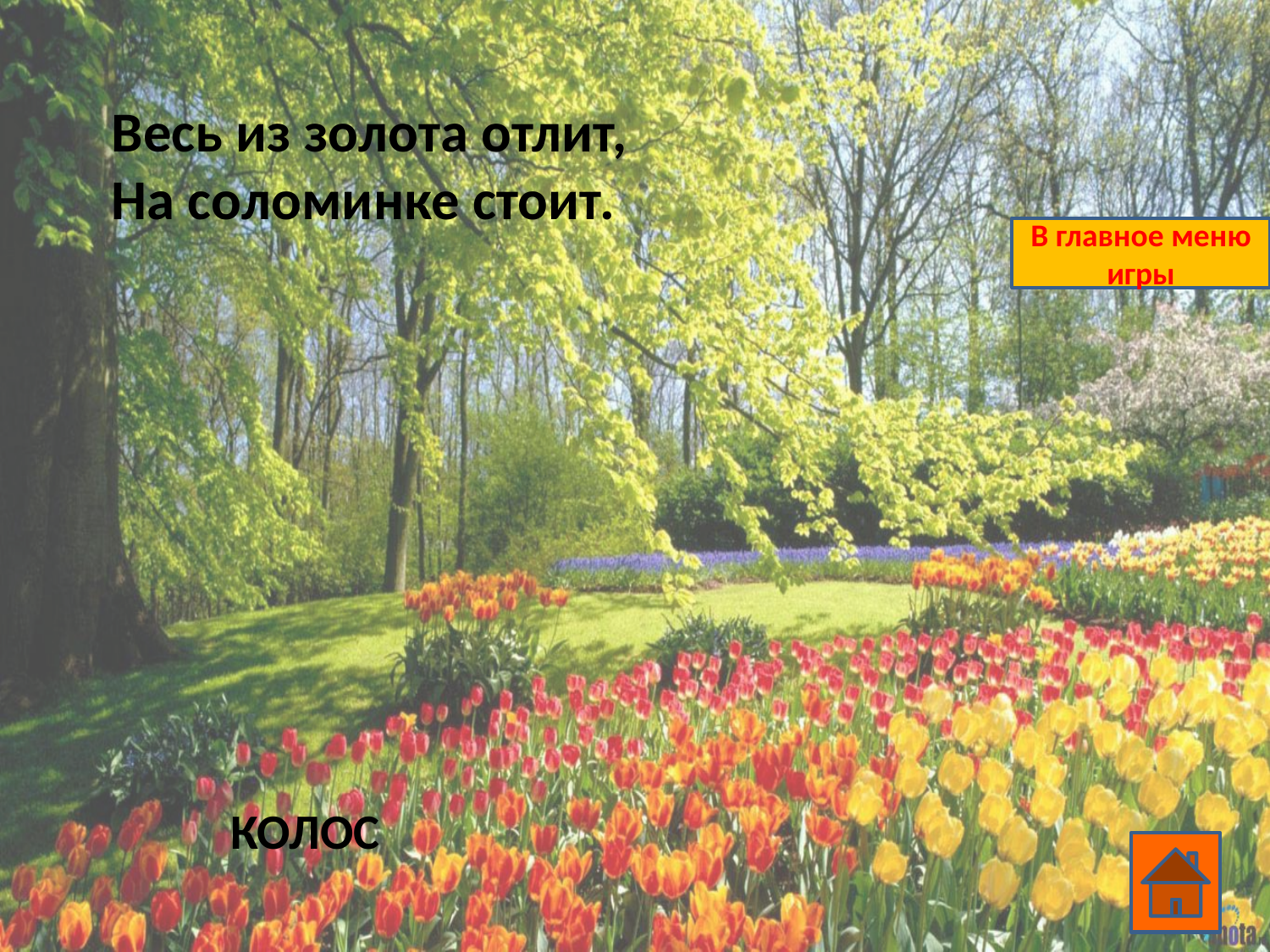

Весь из золота отлит,
На соломинке стоит.

В главное меню игры
КОЛОС